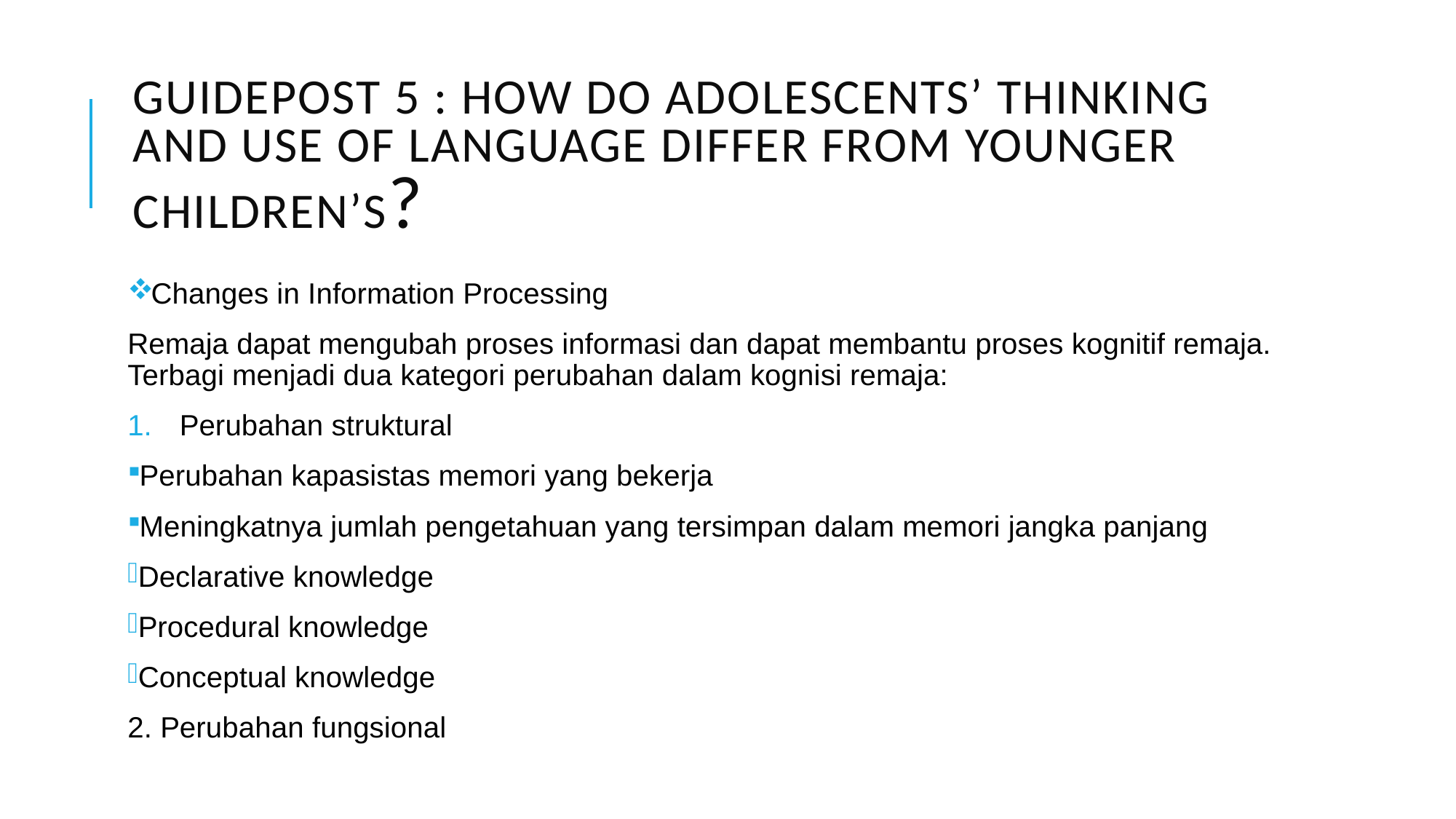

# GUIDEPOST 5 : HOW DO ADOLESCENTS’ THINKING AND USE OF LANGUAGE DIFFER FROM YOUNGER CHILDREN’S?
Changes in Information Processing
Remaja dapat mengubah proses informasi dan dapat membantu proses kognitif remaja. Terbagi menjadi dua kategori perubahan dalam kognisi remaja:
Perubahan struktural
Perubahan kapasistas memori yang bekerja
Meningkatnya jumlah pengetahuan yang tersimpan dalam memori jangka panjang
Declarative knowledge
Procedural knowledge
Conceptual knowledge
2. Perubahan fungsional